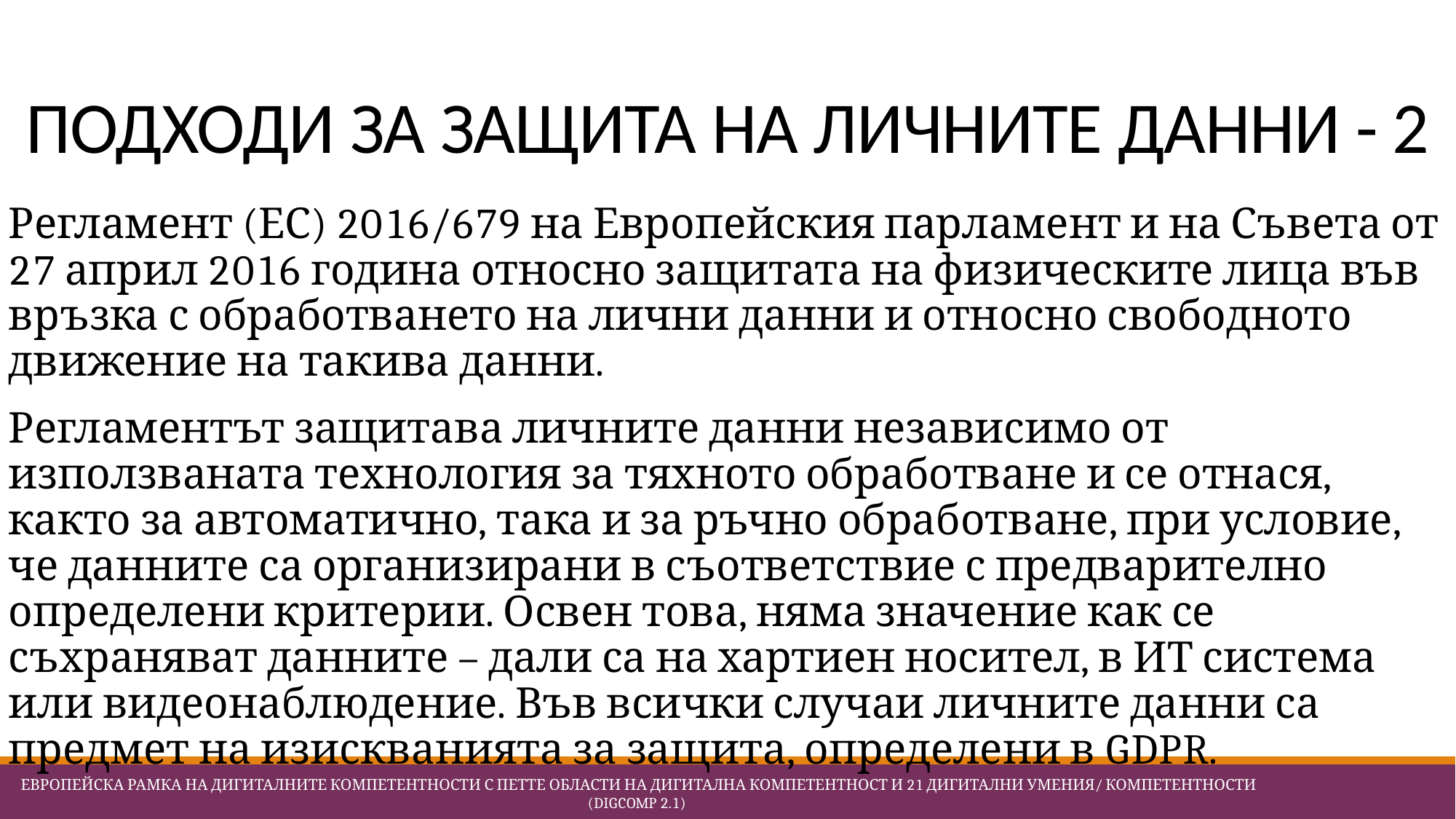

# ПОДХОДИ ЗА ЗАЩИТА НА ЛИЧНИТЕ ДАННИ - 2
Регламент (ЕС) 2016/679 на Европейския парламент и на Съвета от 27 април 2016 година относно защитата на физическите лица във връзка с обработването на лични данни и относно свободното движение на такива данни.
Регламентът защитава личните данни независимо от използваната технология за тяхното обработване и се отнася, както за автоматично, така и за ръчно обработване, при условие, че данните са организирани в съответствие с предварително определени критерии. Освен това, няма значение как се съхраняват данните – дали са на хартиен носител, в ИТ система или видеонаблюдение. Във всички случаи личните данни са предмет на изискванията за защита, определени в GDPR.

 Европейска Рамка на дигиталните компетентности с петте области на дигитална компетентност и 21 дигитални умения/ компетентности (DigComp 2.1)